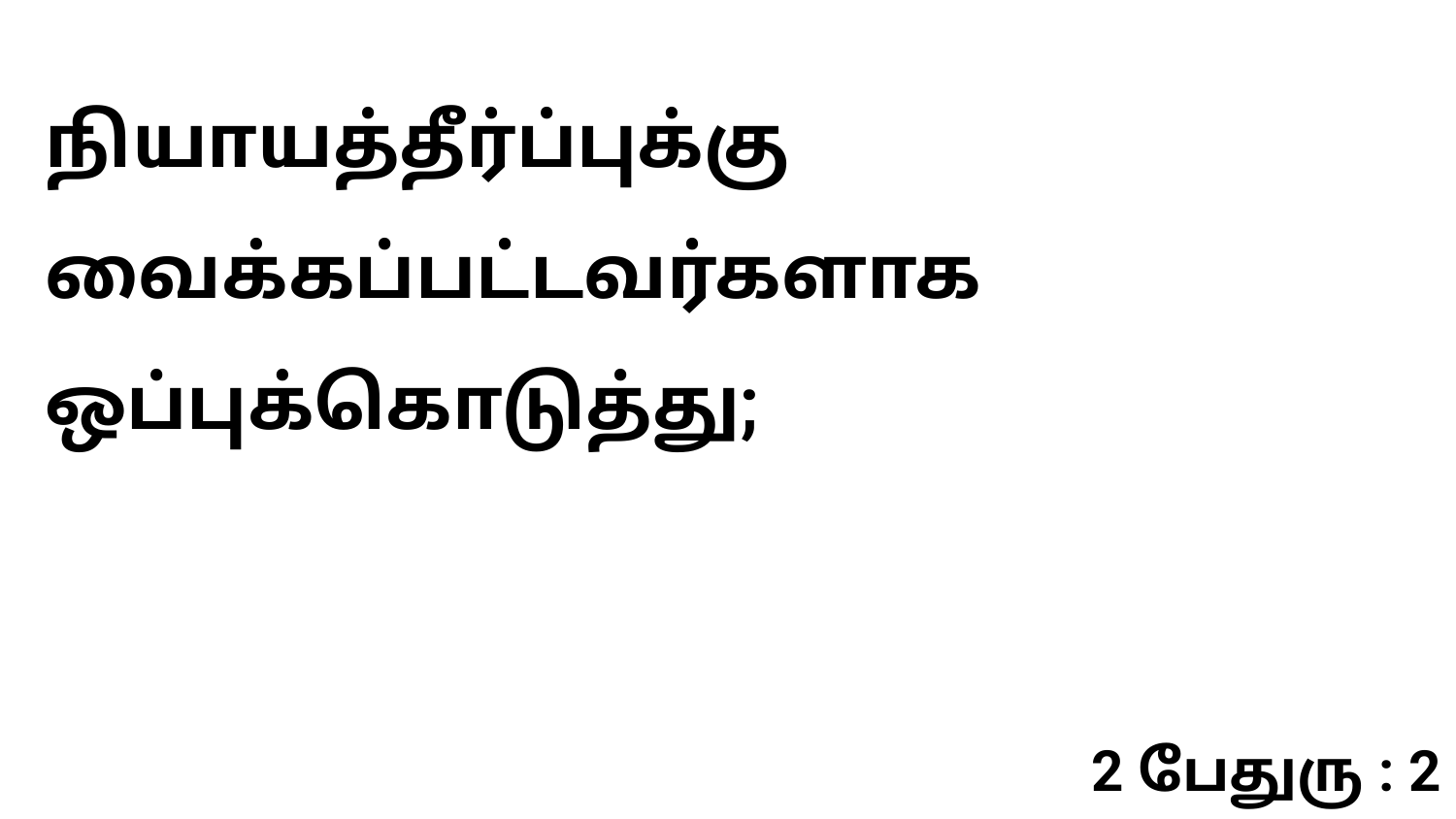

நியாயத்தீர்ப்புக்கு வைக்கப்பட்டவர்களாக ஒப்புக்கொடுத்து;
2 பேதுரு : 2